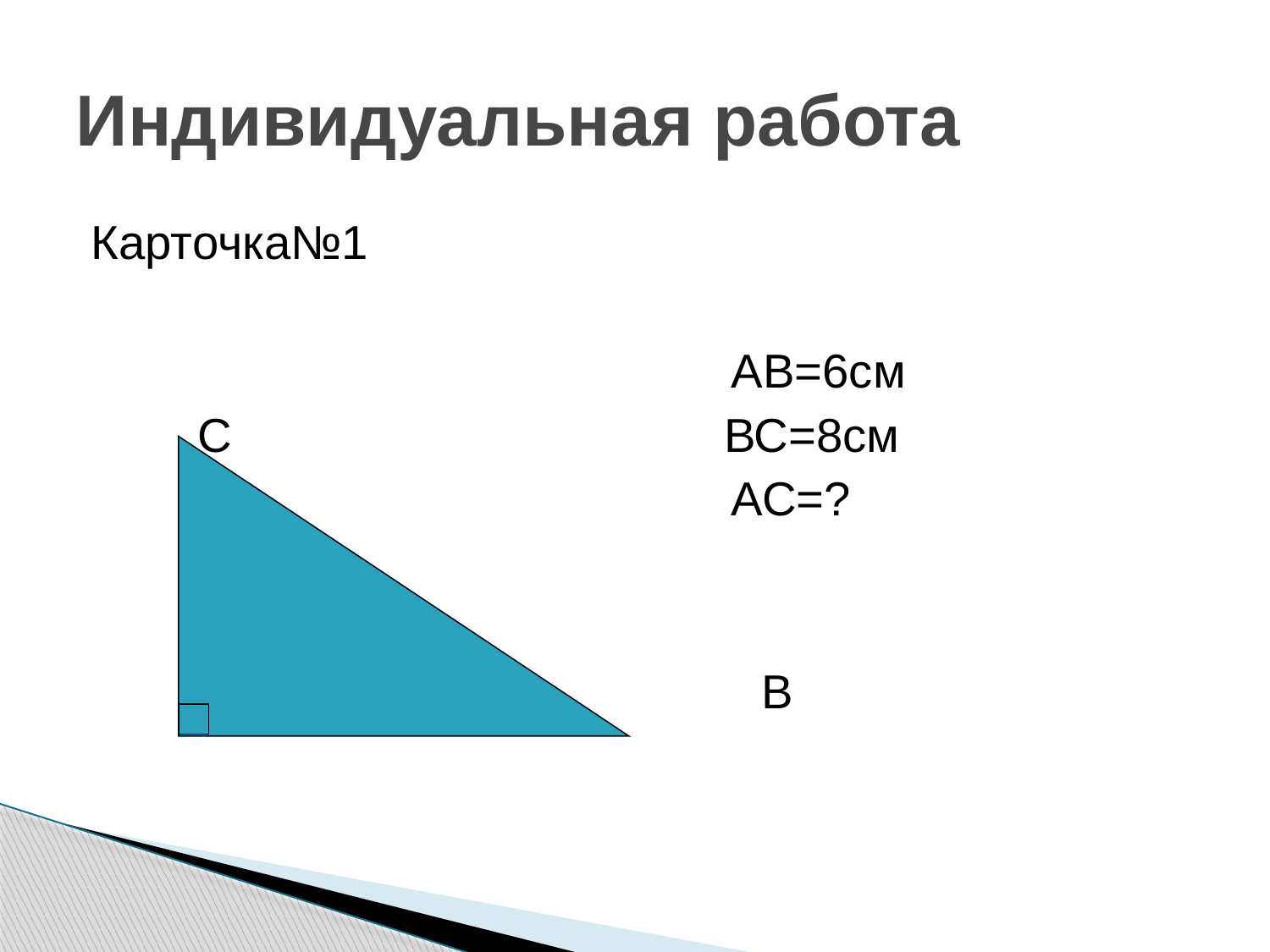

# Индивидуальная работа
Карточка№1

                                                АВ=6см
        С                                     ВС=8см
                                                АС=?

        А                                        В